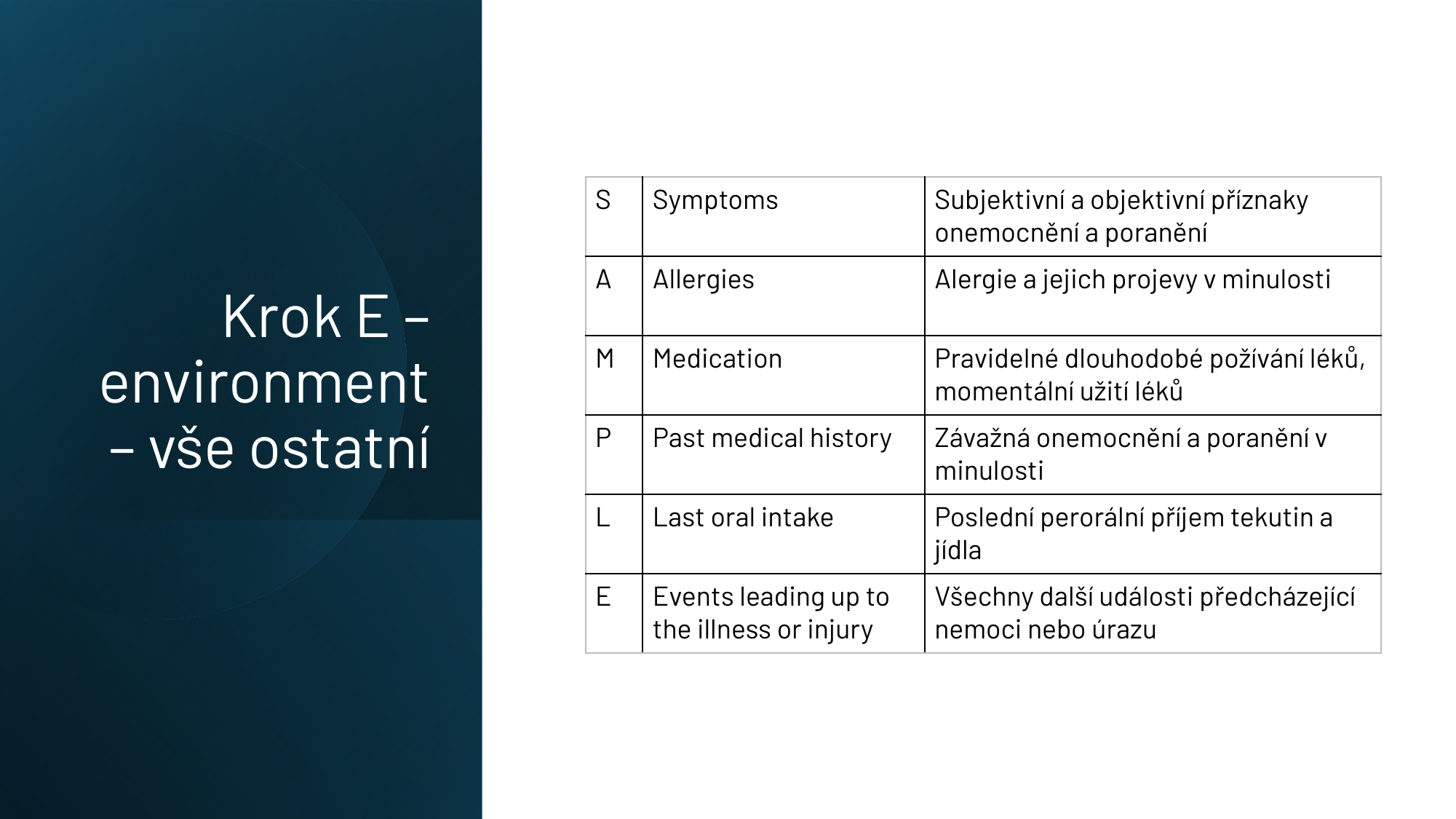

| S | Symptoms | Subjektivní a objektivní příznaky onemocnění a poranění |
| --- | --- | --- |
| A | Allergies | Alergie a jejich projevy v minulosti |
| M | Medication | Pravidelné dlouhodobé požívání léků, momentální užití léků |
| P | Past medical history | Závažná onemocnění a poranění v minulosti |
| L | Last oral intake | Poslední perorální příjem tekutin a jídla |
| E | Events leading up to the illness or injury | Všechny další události předcházející nemoci nebo úrazu |
# Krok E – environment – vše ostatní